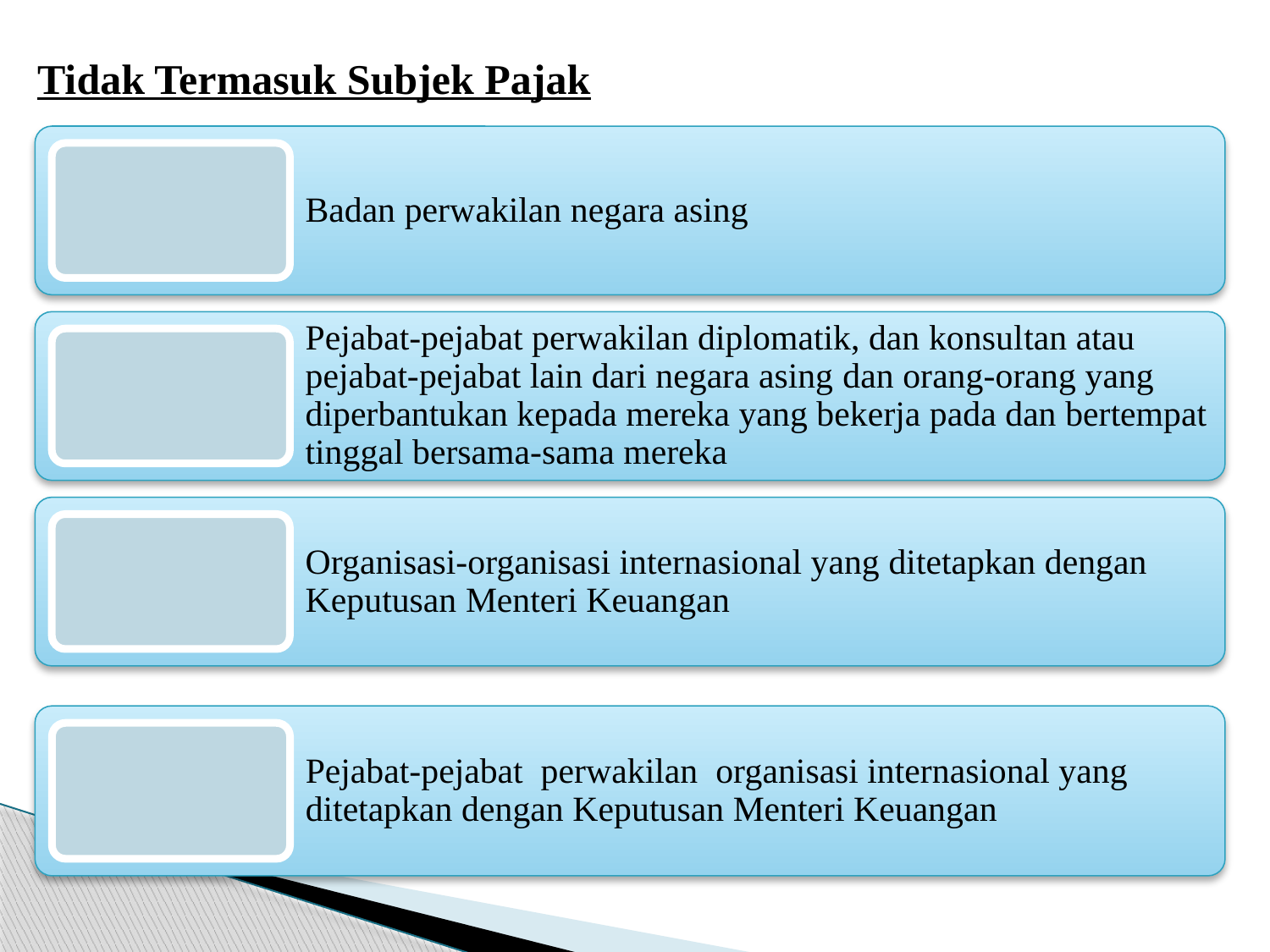

Tidak Termasuk Subjek Pajak
Badan perwakilan negara asing
Pejabat-pejabat perwakilan diplomatik, dan konsultan atau pejabat-pejabat lain dari negara asing dan orang-orang yang diperbantukan kepada mereka yang bekerja pada dan bertempat tinggal bersama-sama mereka
Organisasi-organisasi internasional yang ditetapkan dengan Keputusan Menteri Keuangan
Pejabat-pejabat  perwakilan  organisasi internasional yang ditetapkan dengan Keputusan Menteri Keuangan